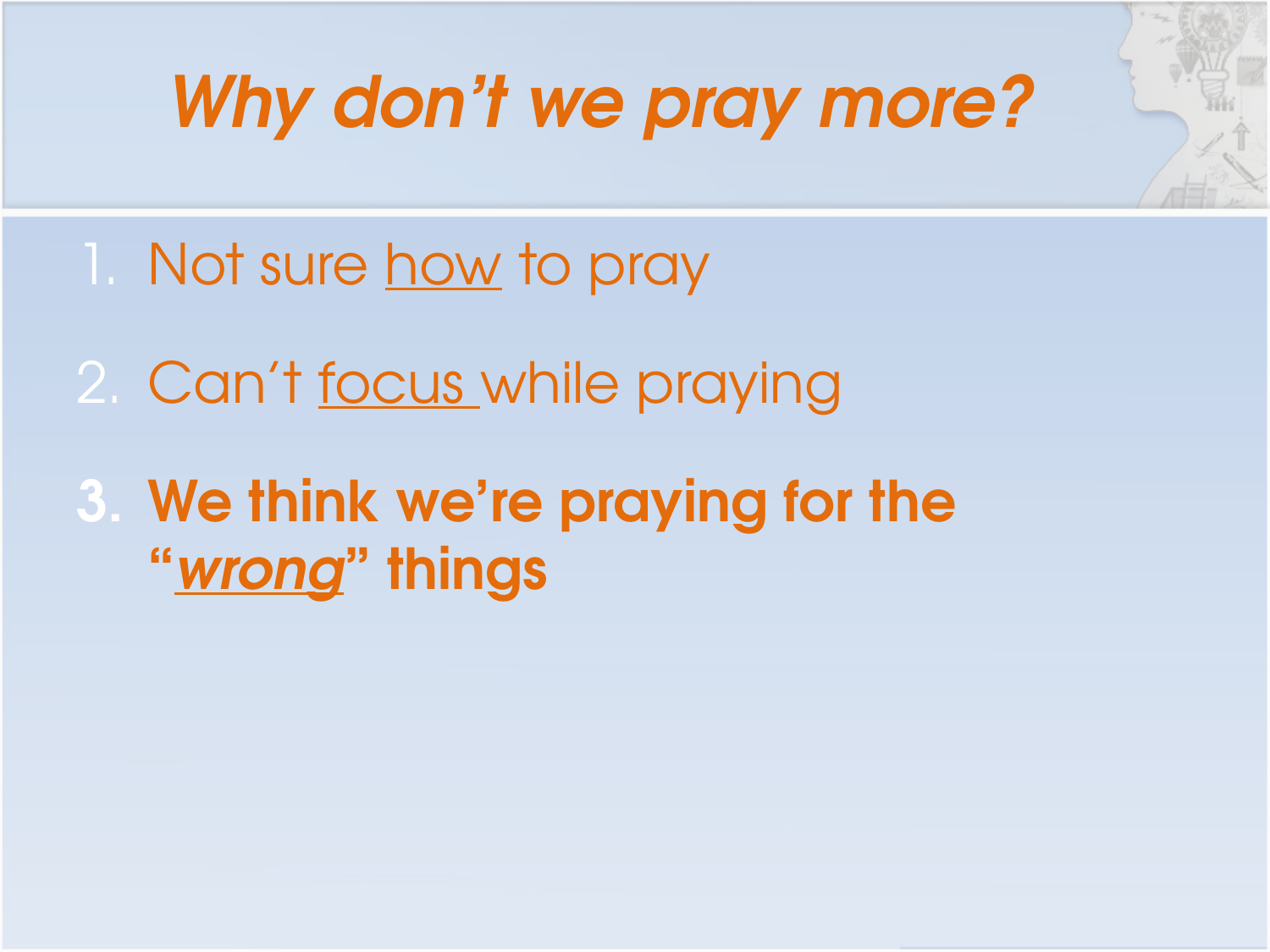

# Why don’t we pray more?
Not sure how to pray

Can’t focus while praying

We think we’re praying for the “wrong” things